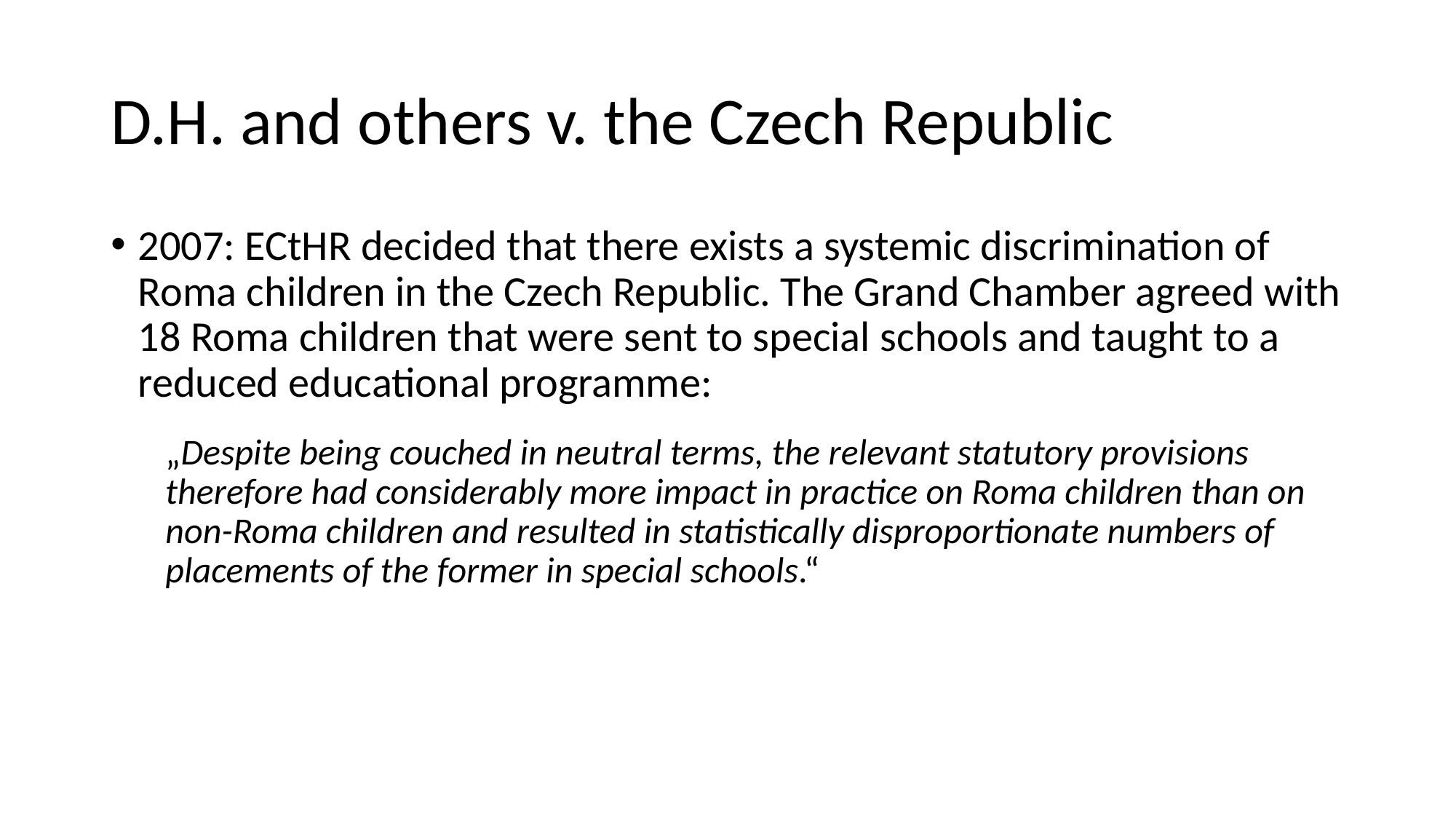

# D.H. and others v. the Czech Republic
2007: ECtHR decided that there exists a systemic discrimination of Roma children in the Czech Republic. The Grand Chamber agreed with 18 Roma children that were sent to special schools and taught to a reduced educational programme:
„Despite being couched in neutral terms, the relevant statutory provisions therefore had considerably more impact in practice on Roma children than on non-Roma children and resulted in statistically disproportionate numbers of placements of the former in special schools.“